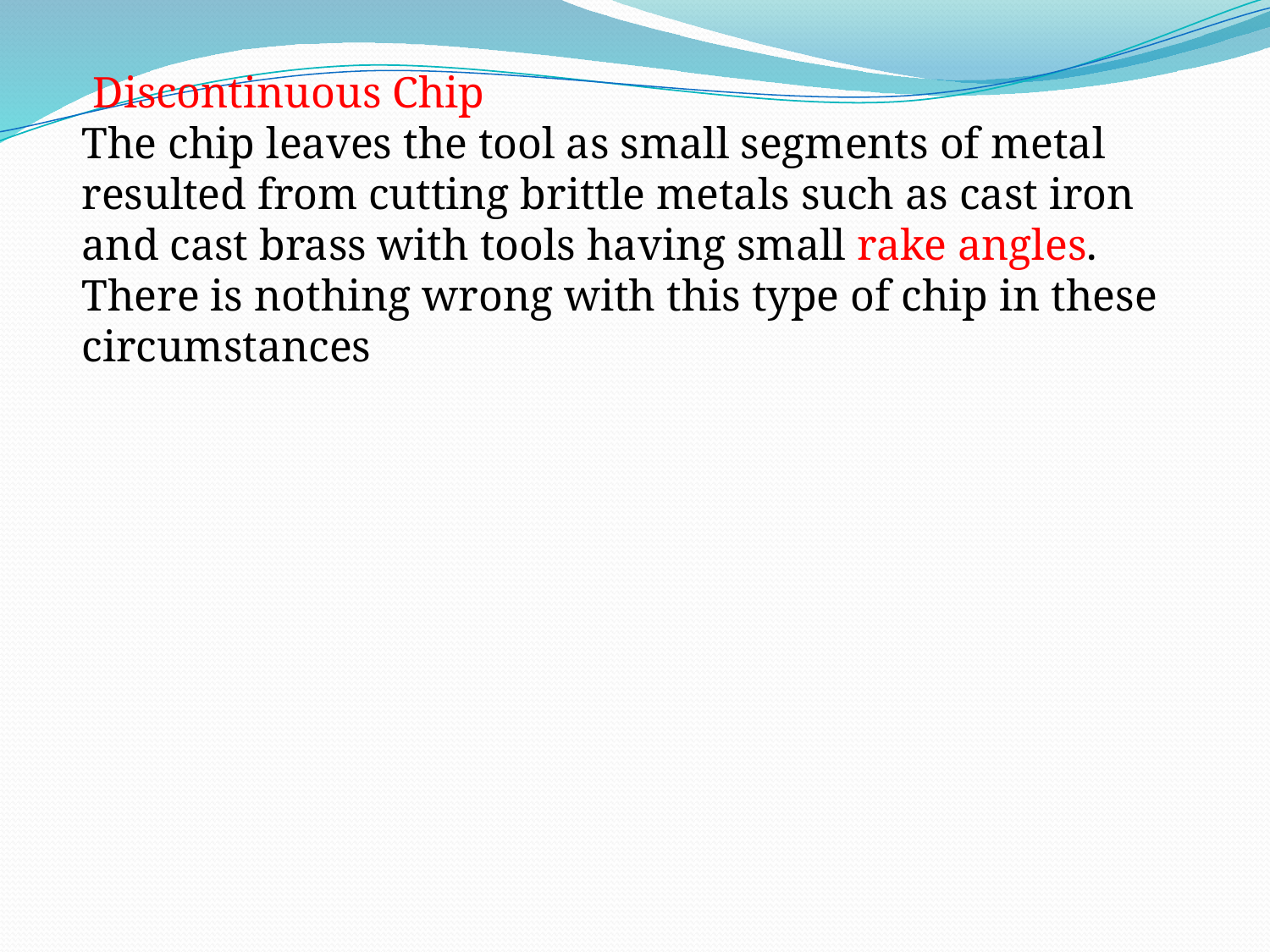

Discontinuous Chip
The chip leaves the tool as small segments of metal resulted from cutting brittle metals such as cast iron and cast brass with tools having small rake angles. There is nothing wrong with this type of chip in these circumstances